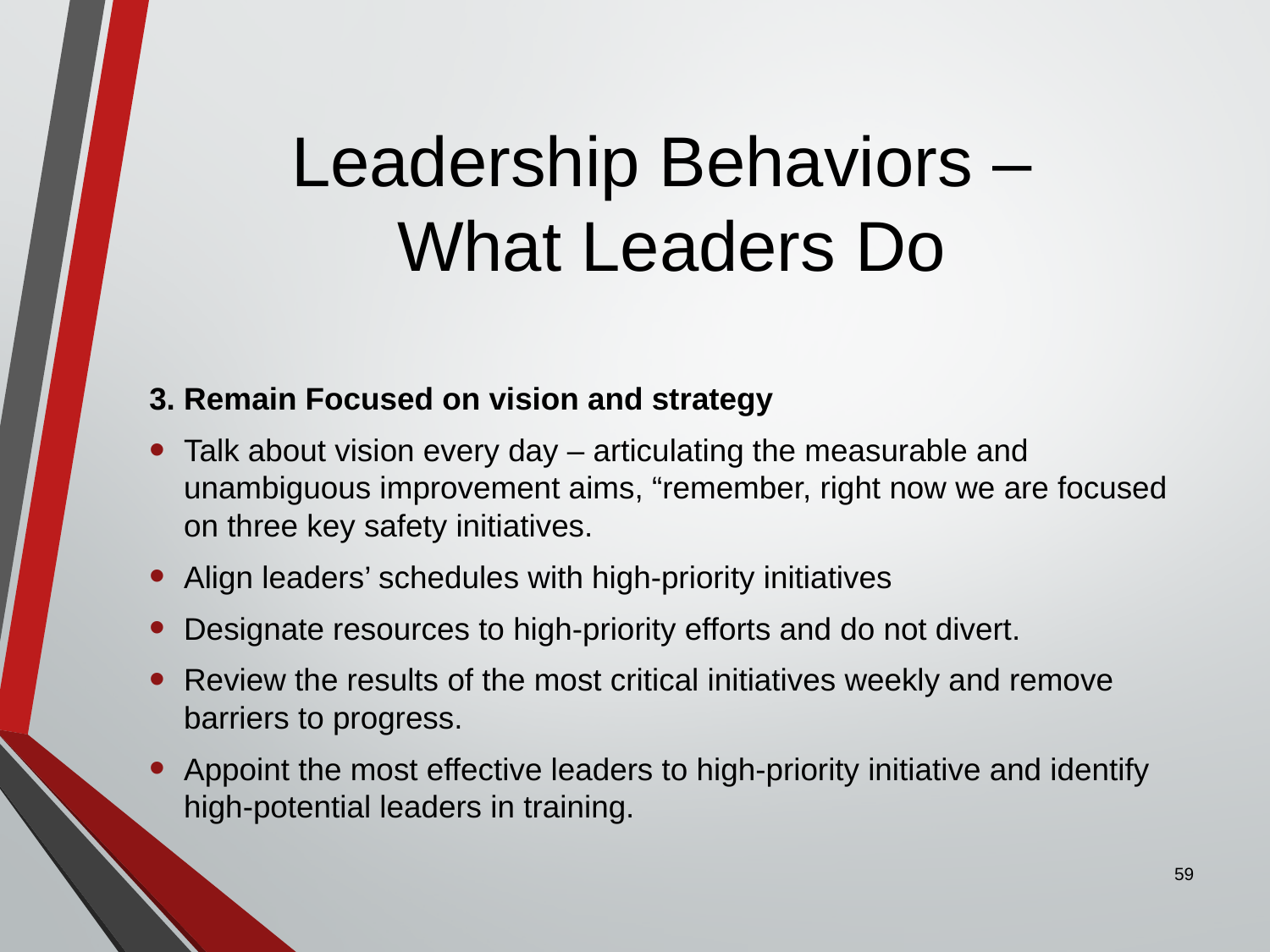

# Leadership Behaviors – What Leaders Do
3. Remain Focused on vision and strategy
Talk about vision every day – articulating the measurable and unambiguous improvement aims, “remember, right now we are focused on three key safety initiatives.
Align leaders’ schedules with high-priority initiatives
Designate resources to high-priority efforts and do not divert.
Review the results of the most critical initiatives weekly and remove barriers to progress.
Appoint the most effective leaders to high-priority initiative and identify high-potential leaders in training.
59